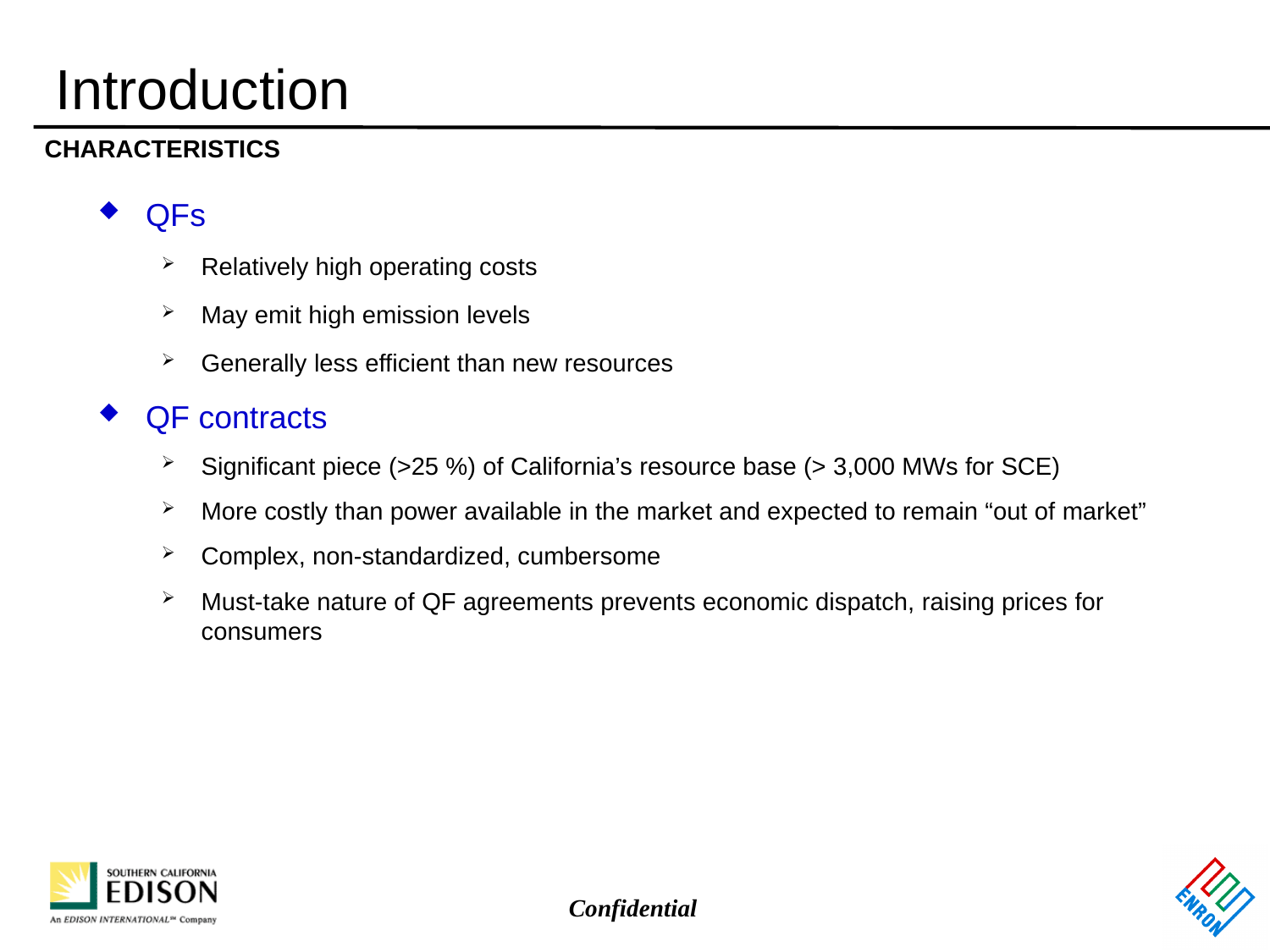

Introduction
CHARACTERISTICS
# QFs
Relatively high operating costs
May emit high emission levels
Generally less efficient than new resources
QF contracts
Significant piece (>25 %) of California’s resource base (> 3,000 MWs for SCE)
More costly than power available in the market and expected to remain “out of market”
Complex, non-standardized, cumbersome
Must-take nature of QF agreements prevents economic dispatch, raising prices for consumers